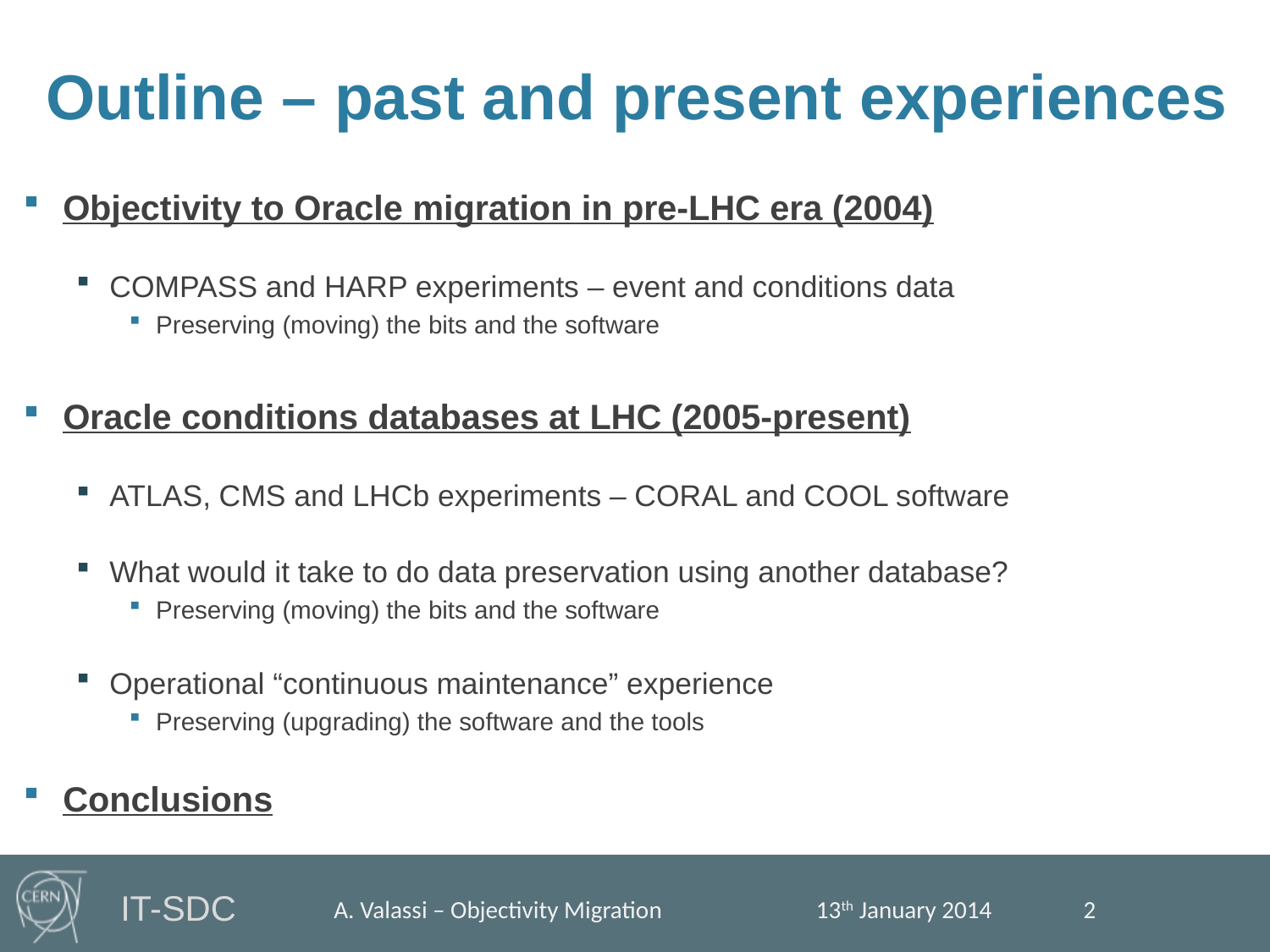

# Outline – past and present experiences
Objectivity to Oracle migration in pre-LHC era (2004)

COMPASS and HARP experiments – event and conditions data
Preserving (moving) the bits and the software

Oracle conditions databases at LHC (2005-present)

ATLAS, CMS and LHCb experiments – CORAL and COOL software

What would it take to do data preservation using another database?
Preserving (moving) the bits and the software

Operational “continuous maintenance” experience
Preserving (upgrading) the software and the tools

Conclusions